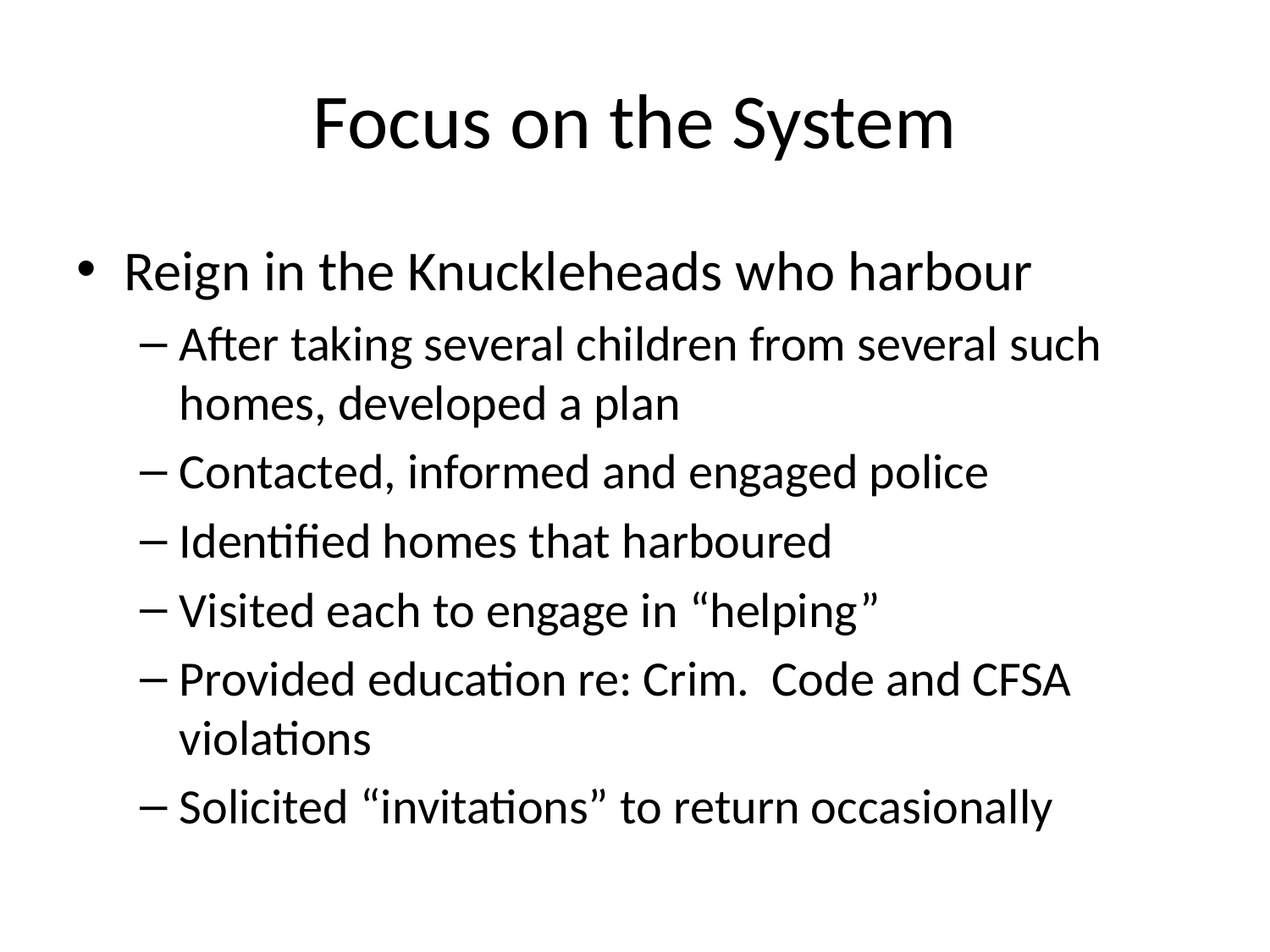

# Focus on the System
Reign in the Knuckleheads who harbour
After taking several children from several such homes, developed a plan
Contacted, informed and engaged police
Identified homes that harboured
Visited each to engage in “helping”
Provided education re: Crim.  Code and CFSA violations
Solicited “invitations” to return occasionally